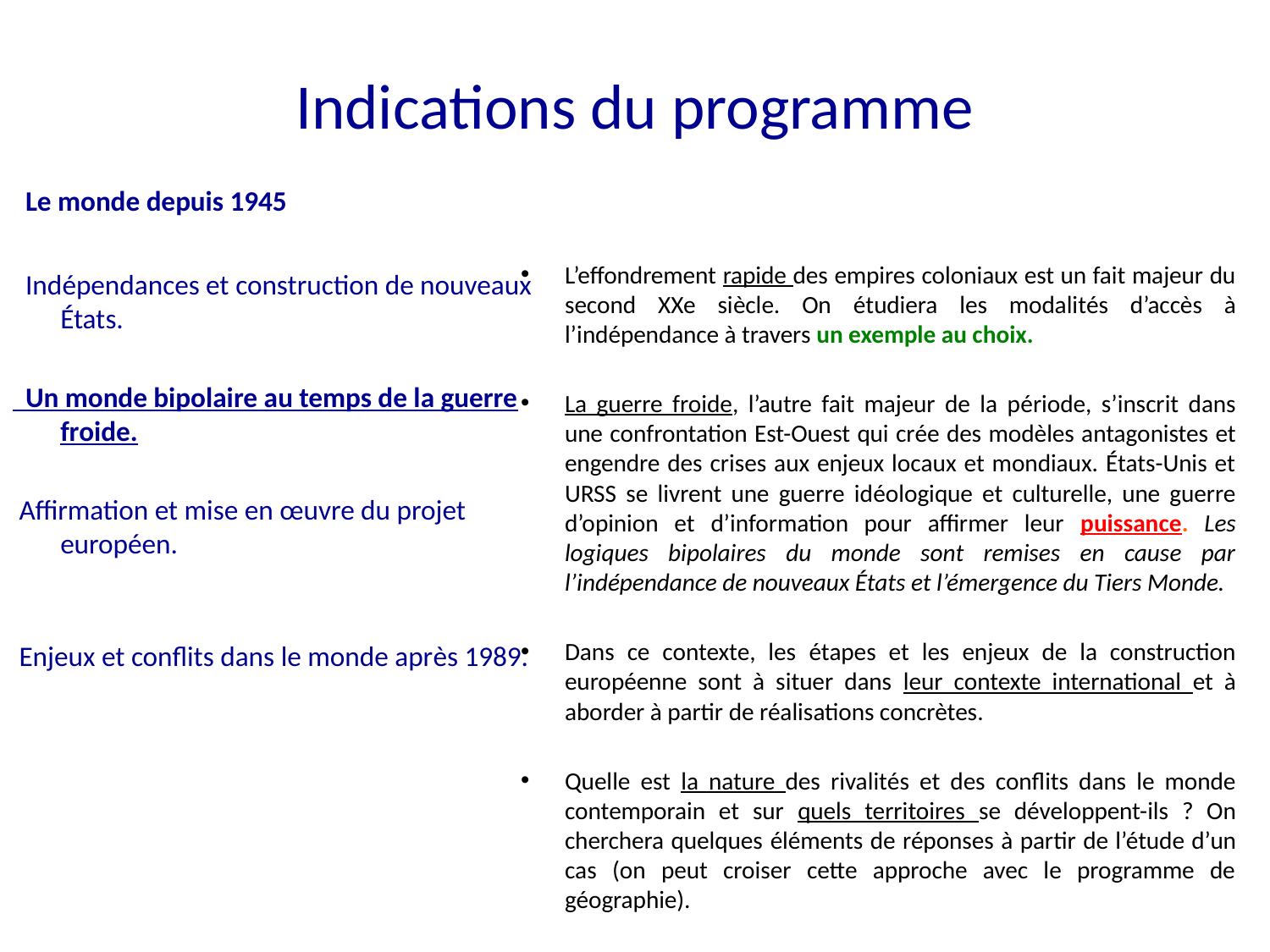

# Indications du programme
 Le monde depuis 1945

  Indépendances et construction de nouveaux États.

  Un monde bipolaire au temps de la guerre froide.

 Affirmation et mise en œuvre du projet européen.

 Enjeux et conflits dans le monde après 1989.

L’effondrement rapide des empires coloniaux est un fait majeur du second XXe siècle. On étudiera les modalités d’accès à l’indépendance à travers un exemple au choix.

La guerre froide, l’autre fait majeur de la période, s’inscrit dans une confrontation Est-Ouest qui crée des modèles antagonistes et engendre des crises aux enjeux locaux et mondiaux. États-Unis et URSS se livrent une guerre idéologique et culturelle, une guerre d’opinion et d’information pour affirmer leur puissance. Les logiques bipolaires du monde sont remises en cause par l’indépendance de nouveaux États et l’émergence du Tiers Monde.

Dans ce contexte, les étapes et les enjeux de la construction européenne sont à situer dans leur contexte international et à aborder à partir de réalisations concrètes.

Quelle est la nature des rivalités et des conflits dans le monde contemporain et sur quels territoires se développent-ils ? On cherchera quelques éléments de réponses à partir de l’étude d’un cas (on peut croiser cette approche avec le programme de géographie).